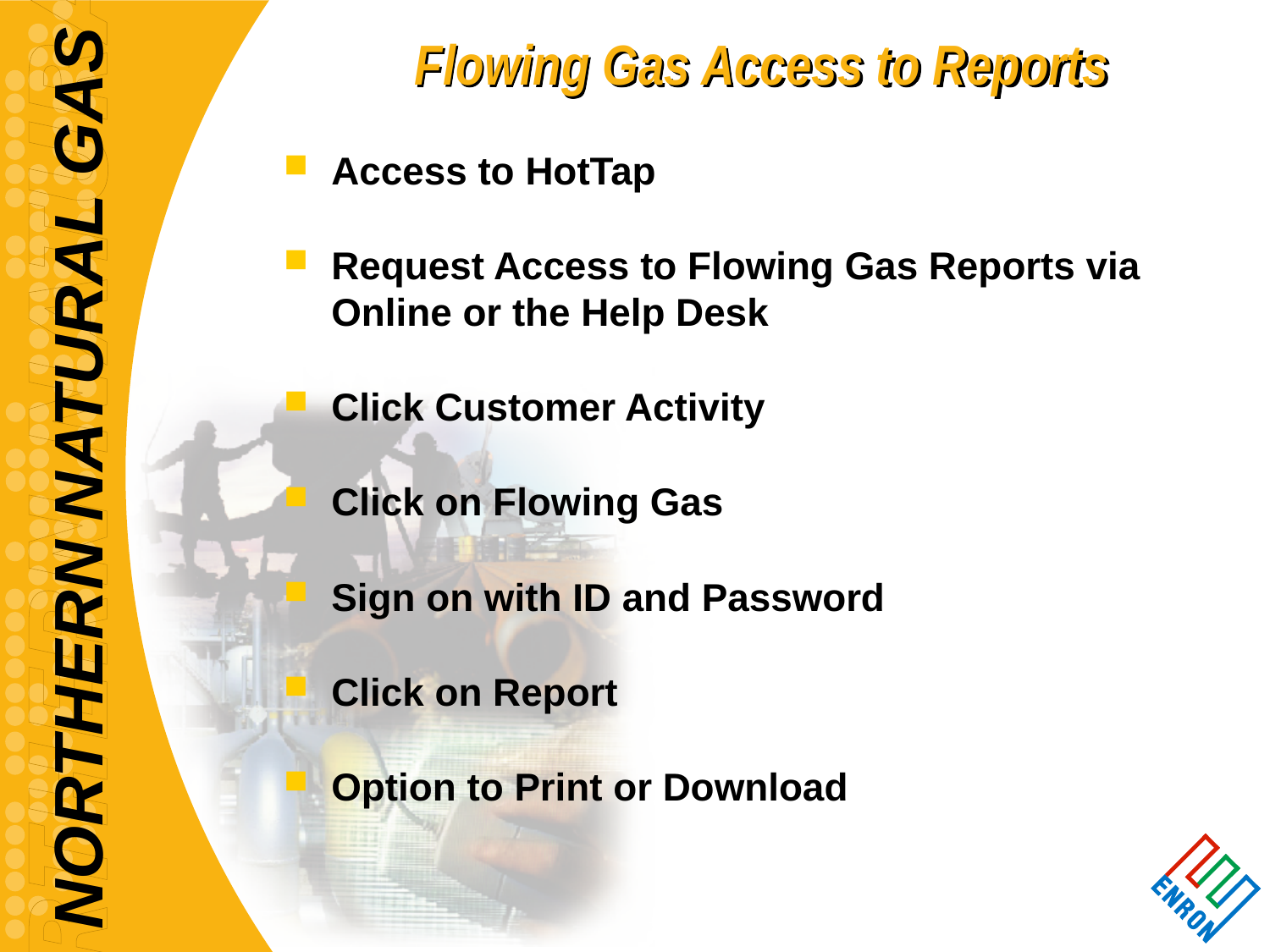

# Flowing Gas Access to Reports
Access to HotTap
Request Access to Flowing Gas Reports via Online or the Help Desk
Click Customer Activity
Click on Flowing Gas
Sign on with ID and Password
Click on Report
Option to Print or Download